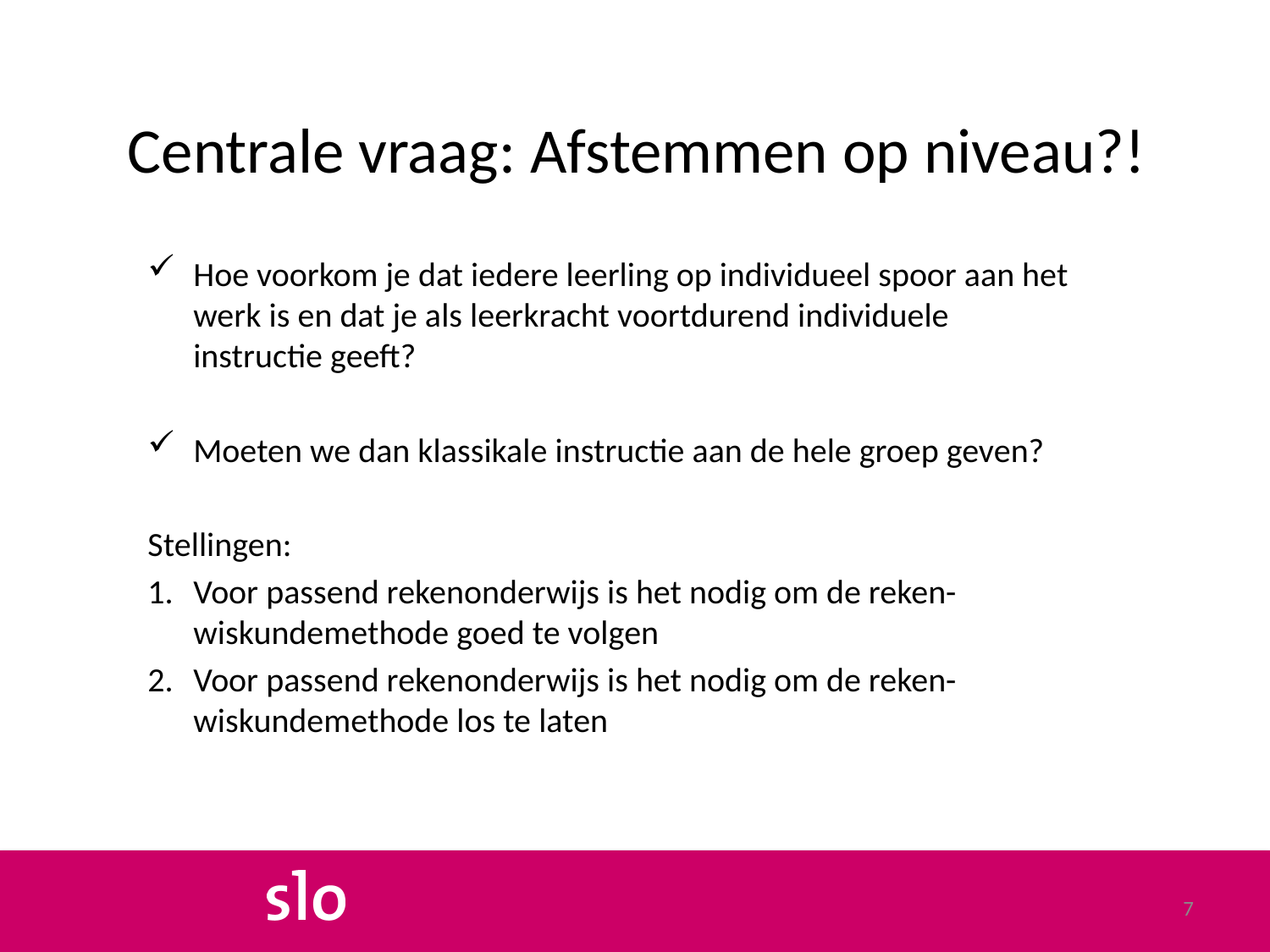

# Centrale vraag: Afstemmen op niveau?!
Hoe voorkom je dat iedere leerling op individueel spoor aan het werk is en dat je als leerkracht voortdurend individuele instructie geeft?

Moeten we dan klassikale instructie aan de hele groep geven?

Stellingen:
Voor passend rekenonderwijs is het nodig om de reken-wiskundemethode goed te volgen
Voor passend rekenonderwijs is het nodig om de reken-wiskundemethode los te laten

7